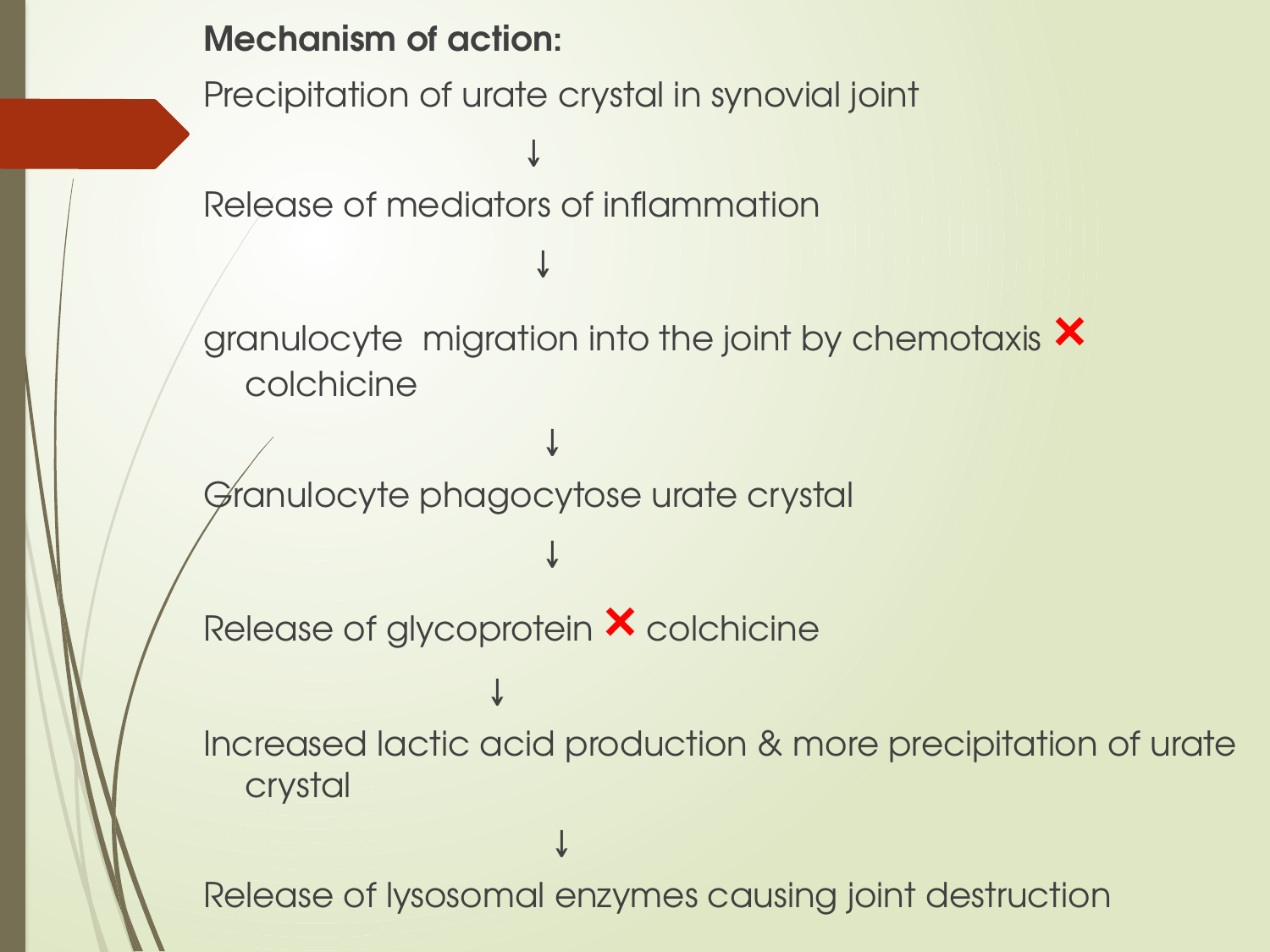

Mechanism of action:
Precipitation of urate crystal in synovial joint
                                  ↓
Release of mediators of inflammation
                                   ↓
granulocyte  migration into the joint by chemotaxis × colchicine
                                    ↓
Granulocyte phagocytose urate crystal
                                    ↓
Release of glycoprotein × colchicine
                              ↓
Increased lactic acid production & more precipitation of urate crystal
                                     ↓
Release of lysosomal enzymes causing joint destruction